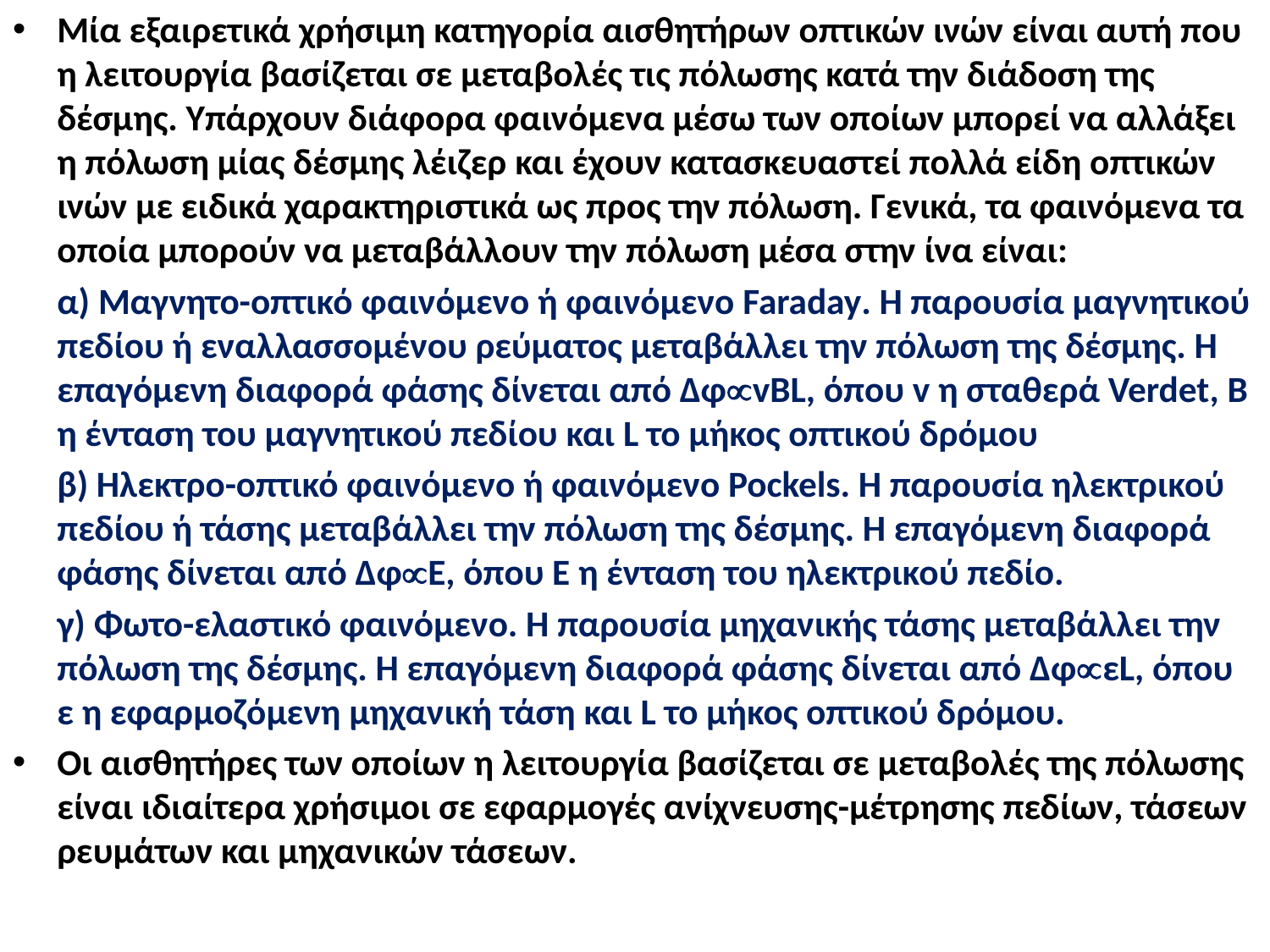

Μία εξαιρετικά χρήσιμη κατηγορία αισθητήρων οπτικών ινών είναι αυτή που η λειτουργία βασίζεται σε μεταβολές τις πόλωσης κατά την διάδοση της δέσμης. Υπάρχουν διάφορα φαινόμενα μέσω των οποίων μπορεί να αλλάξει η πόλωση μίας δέσμης λέιζερ και έχουν κατασκευαστεί πολλά είδη οπτικών ινών με ειδικά χαρακτηριστικά ως προς την πόλωση. Γενικά, τα φαινόμενα τα οποία μπορούν να μεταβάλλουν την πόλωση μέσα στην ίνα είναι:
	α) Μαγνητο-οπτικό φαινόμενο ή φαινόμενο Faraday. Η παρουσία μαγνητικού πεδίου ή εναλλασσομένου ρεύματος μεταβάλλει την πόλωση της δέσμης. Η επαγόμενη διαφορά φάσης δίνεται από Δφ∝vBL, όπου v η σταθερά Verdet, Β η ένταση του μαγνητικού πεδίου και L το μήκος οπτικού δρόμου
	β) Ηλεκτρο-οπτικό φαινόμενο ή φαινόμενο Pockels. Η παρουσία ηλεκτρικού πεδίου ή τάσης μεταβάλλει την πόλωση της δέσμης. Η επαγόμενη διαφορά φάσης δίνεται από Δφ∝Ε, όπου Ε η ένταση του ηλεκτρικού πεδίο.
	γ) Φωτο-ελαστικό φαινόμενο. Η παρουσία μηχανικής τάσης μεταβάλλει την πόλωση της δέσμης. Η επαγόμενη διαφορά φάσης δίνεται από Δφ∝εL, όπου ε η εφαρμοζόμενη μηχανική τάση και L το μήκος οπτικού δρόμου.
Οι αισθητήρες των οποίων η λειτουργία βασίζεται σε μεταβολές της πόλωσης είναι ιδιαίτερα χρήσιμοι σε εφαρμογές ανίχνευσης-μέτρησης πεδίων, τάσεων ρευμάτων και μηχανικών τάσεων.